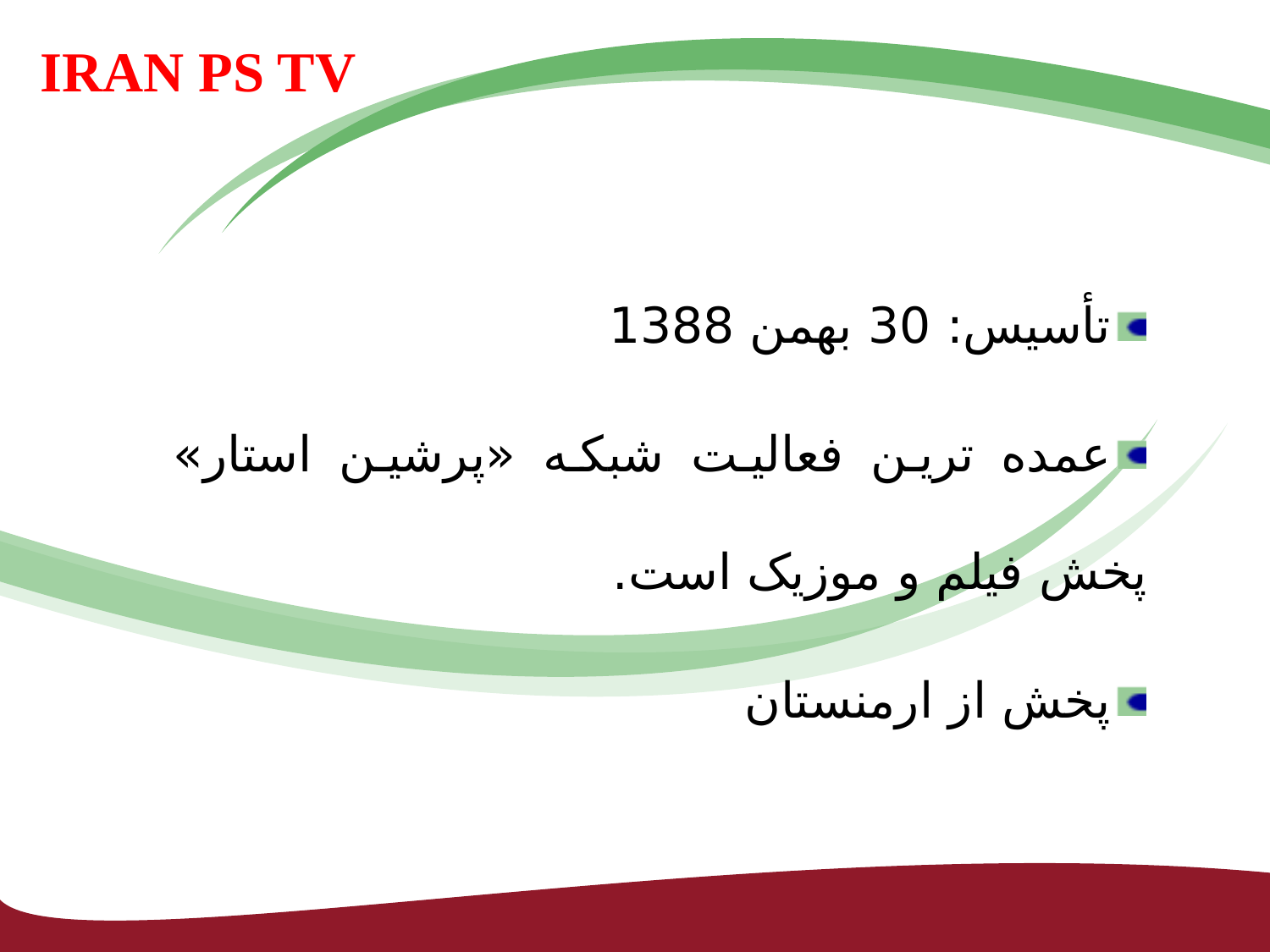

# IRAN PS TV
تأسیس: 30 بهمن 1388
عمده ترین فعالیت شبکه «پرشین استار» پخش فیلم و موزیک است.
پخش از ارمنستان